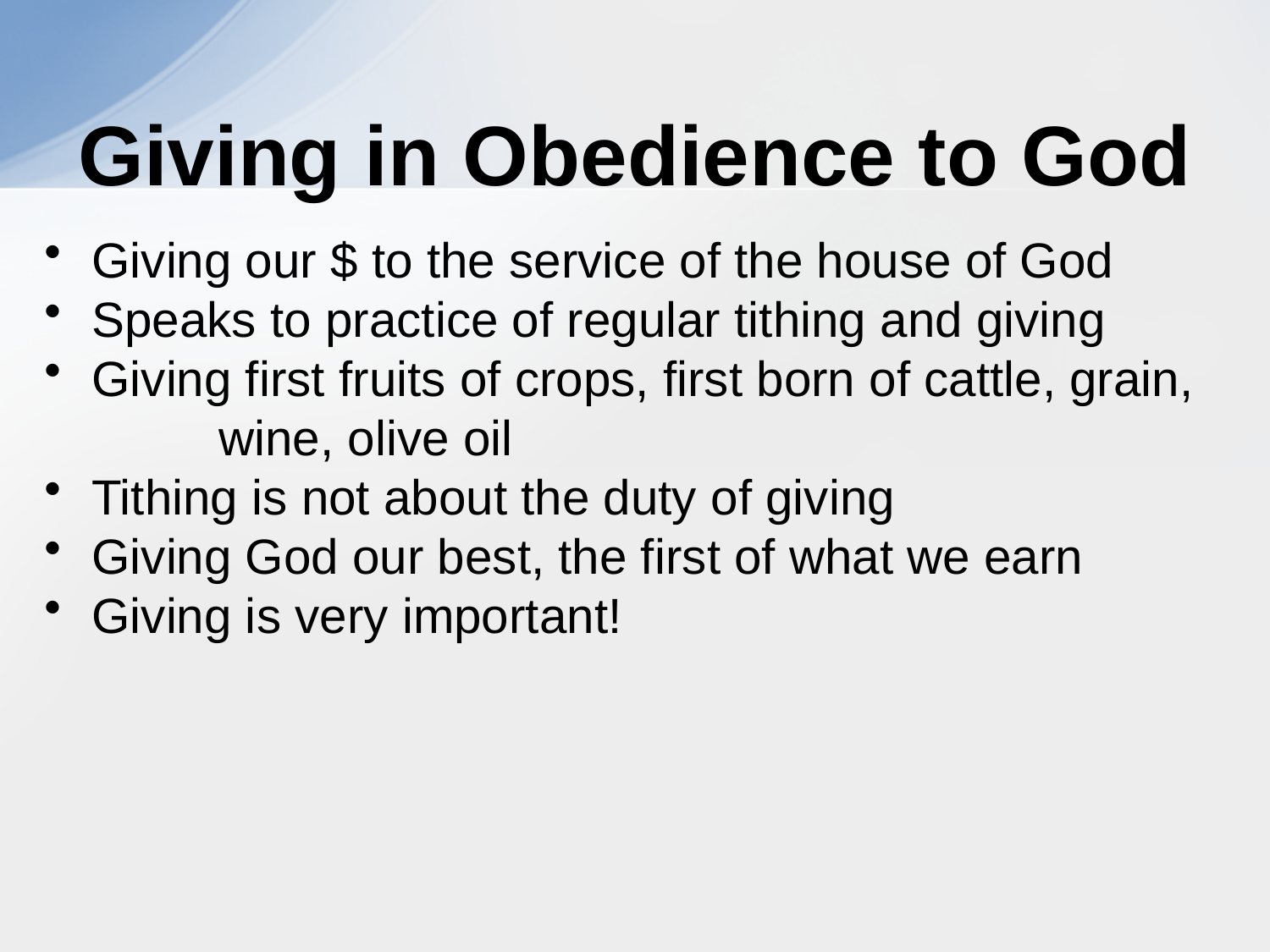

# Giving in Obedience to God
Giving our $ to the service of the house of God
Speaks to practice of regular tithing and giving
Giving first fruits of crops, first born of cattle, grain, 	wine, olive oil
Tithing is not about the duty of giving
Giving God our best, the first of what we earn
Giving is very important!